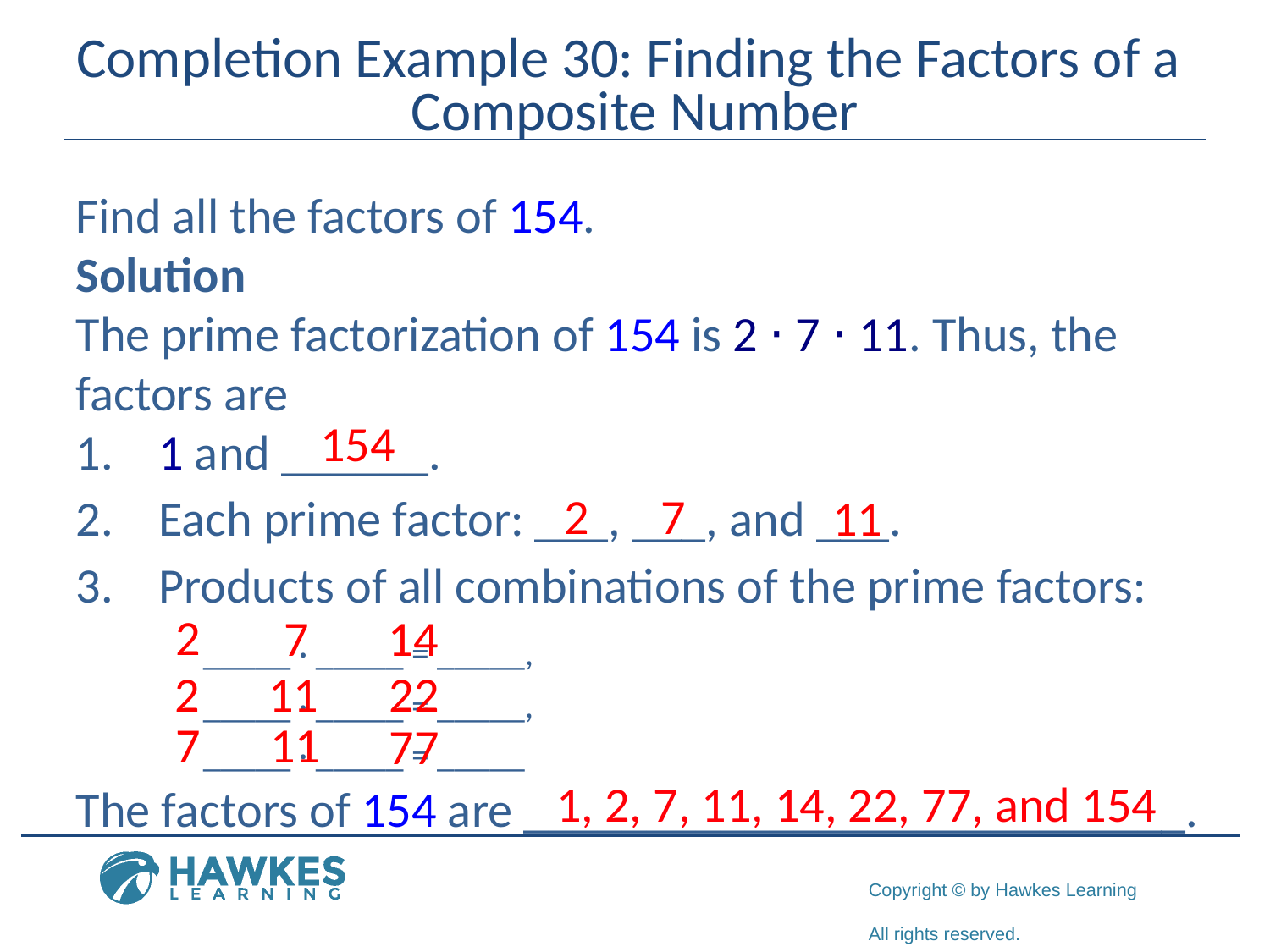

# Completion Example 30: Finding the Factors of a Composite Number
Find all the factors of 154.
Solution
The prime factorization of 154 is 2 ⋅ 7 ⋅ 11. Thus, the factors are
 1 and ______.
 Each prime factor: ___, ___, and ___.
 Products of all combinations of the prime factors:
	_____ · _____ = _____,
	_____ · _____ = _____,
	_____ · _____ = _____
The factors of 154 are ___________________________.
154
7
2
11
2
7
14
2
11
22
7
11
77
1, 2, 7, 11, 14, 22, 77, and 154